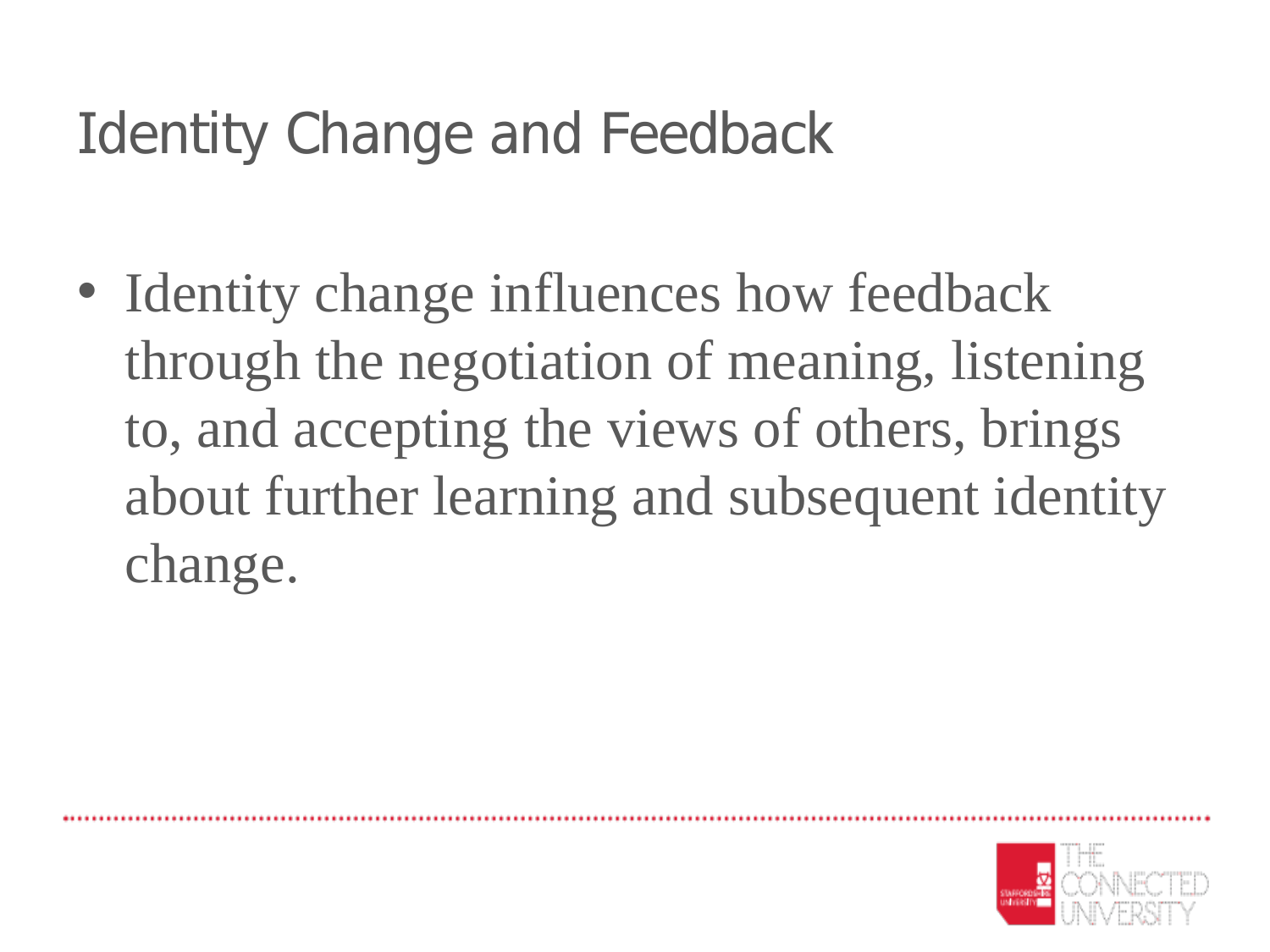

# Identity Change and Feedback
Identity change influences how feedback through the negotiation of meaning, listening to, and accepting the views of others, brings about further learning and subsequent identity change.